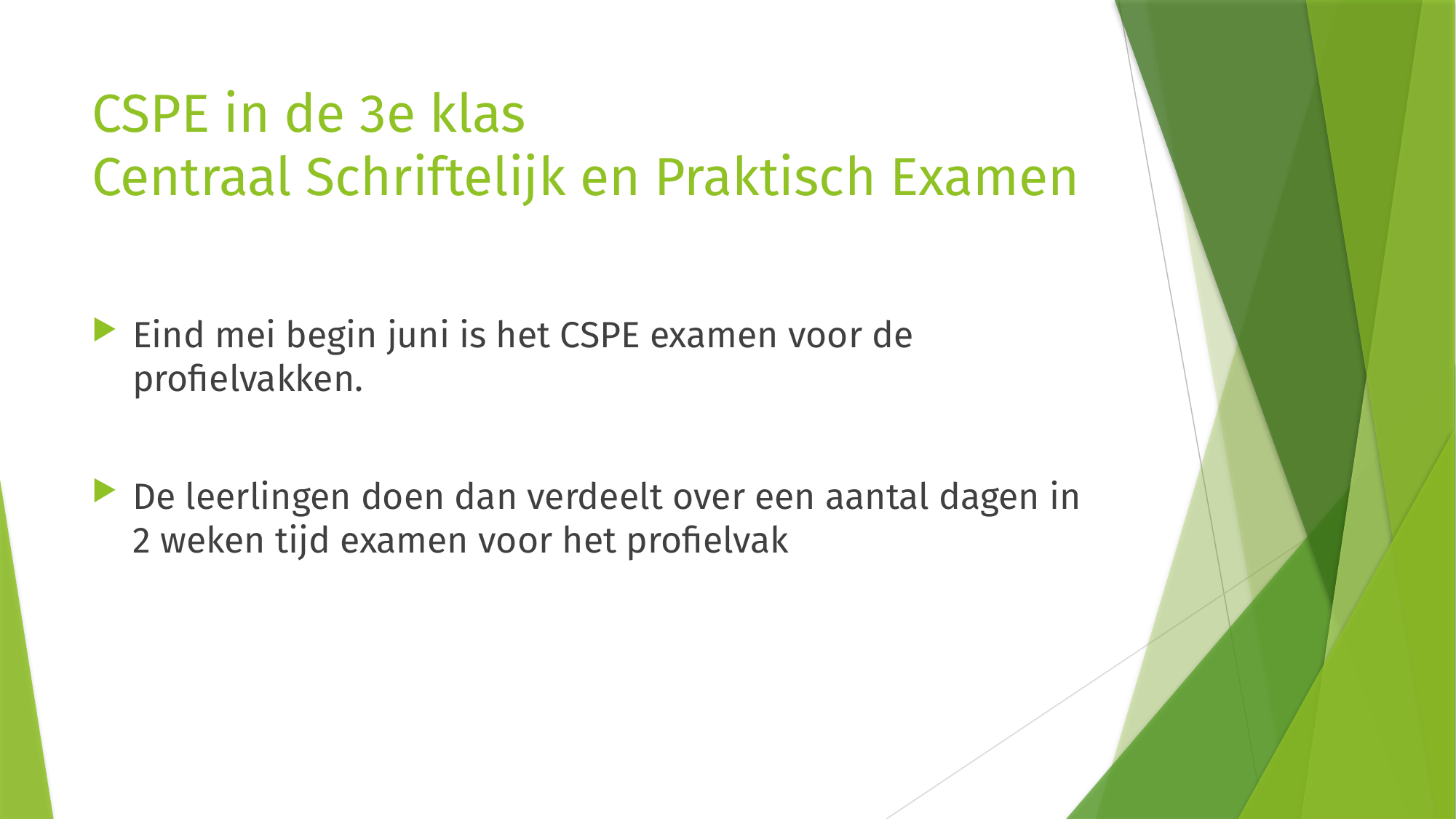

# CSPE in de 3e klas Centraal Schriftelijk en Praktisch Examen

Eind mei begin juni is het CSPE examen voor de profielvakken.

De leerlingen doen dan verdeelt over een aantal dagen in 2 weken tijd examen voor het profielvak